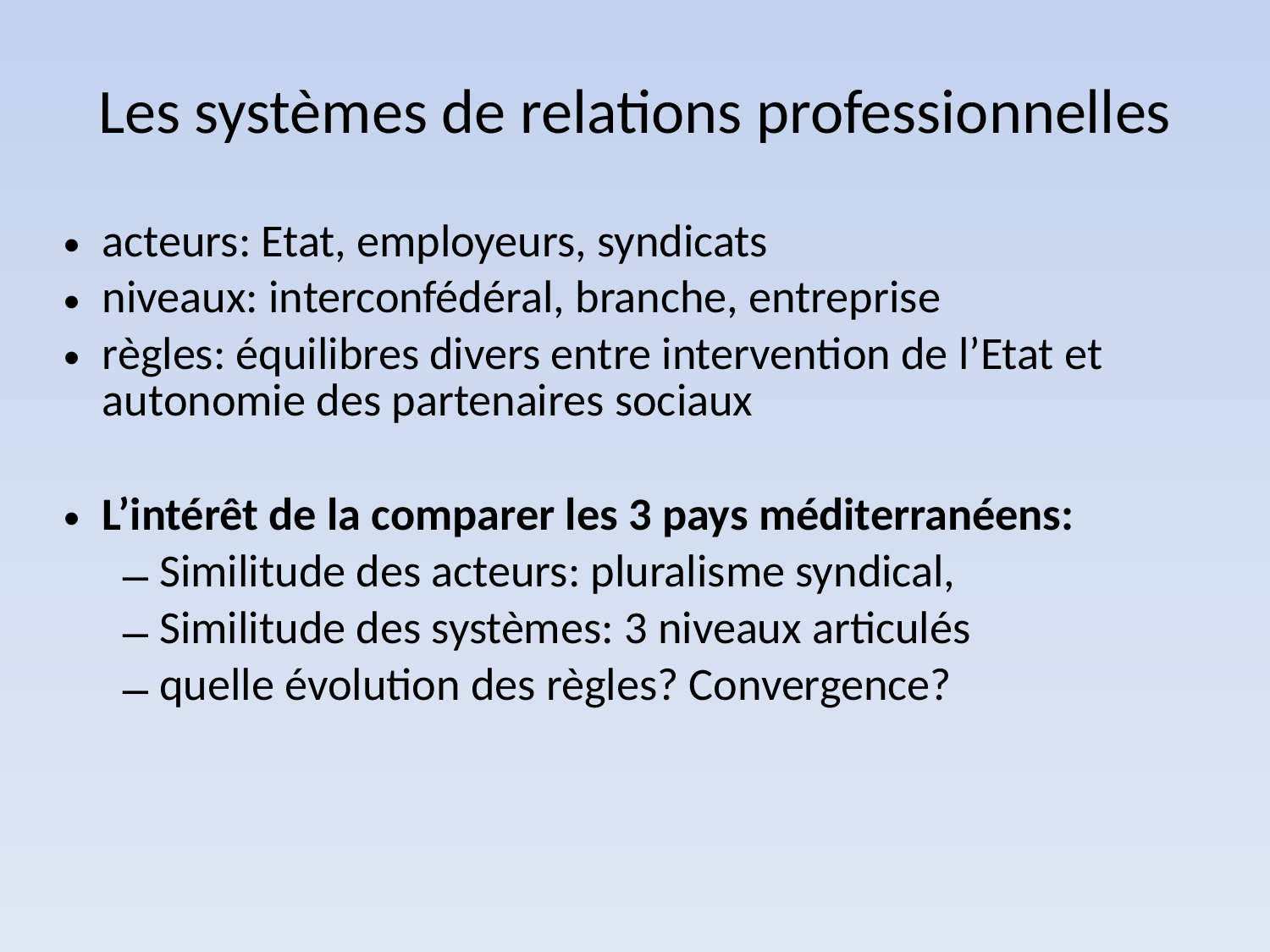

Les systèmes de relations professionnelles
acteurs: Etat, employeurs, syndicats
niveaux: interconfédéral, branche, entreprise
règles: équilibres divers entre intervention de l’Etat et autonomie des partenaires sociaux

L’intérêt de la comparer les 3 pays méditerranéens:
Similitude des acteurs: pluralisme syndical,
Similitude des systèmes: 3 niveaux articulés
quelle évolution des règles? Convergence?